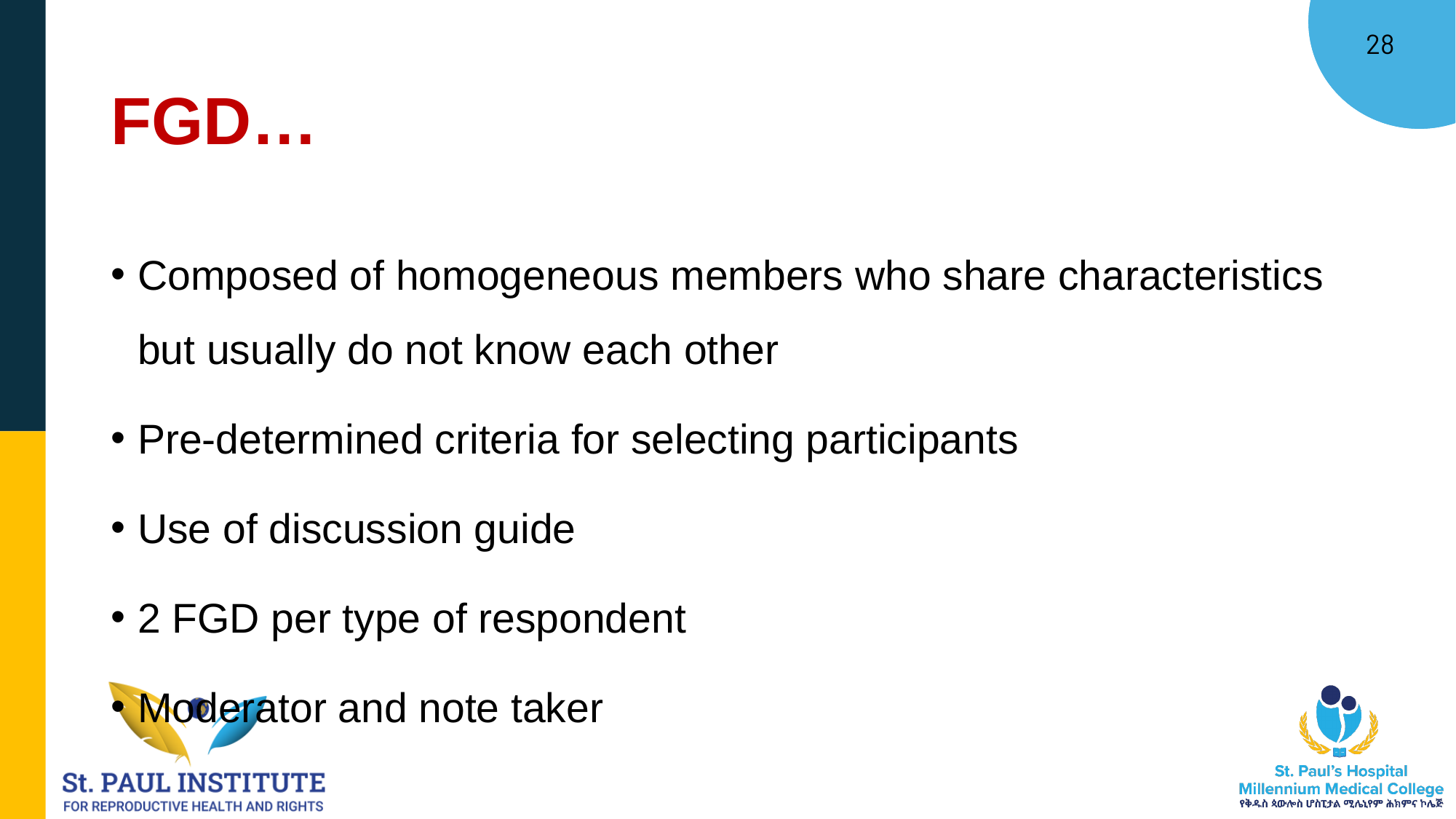

28
# FGD…
Composed of homogeneous members who share characteristics but usually do not know each other
Pre-determined criteria for selecting participants
Use of discussion guide )
2 FGD per type of respondent
Moderator and note taker